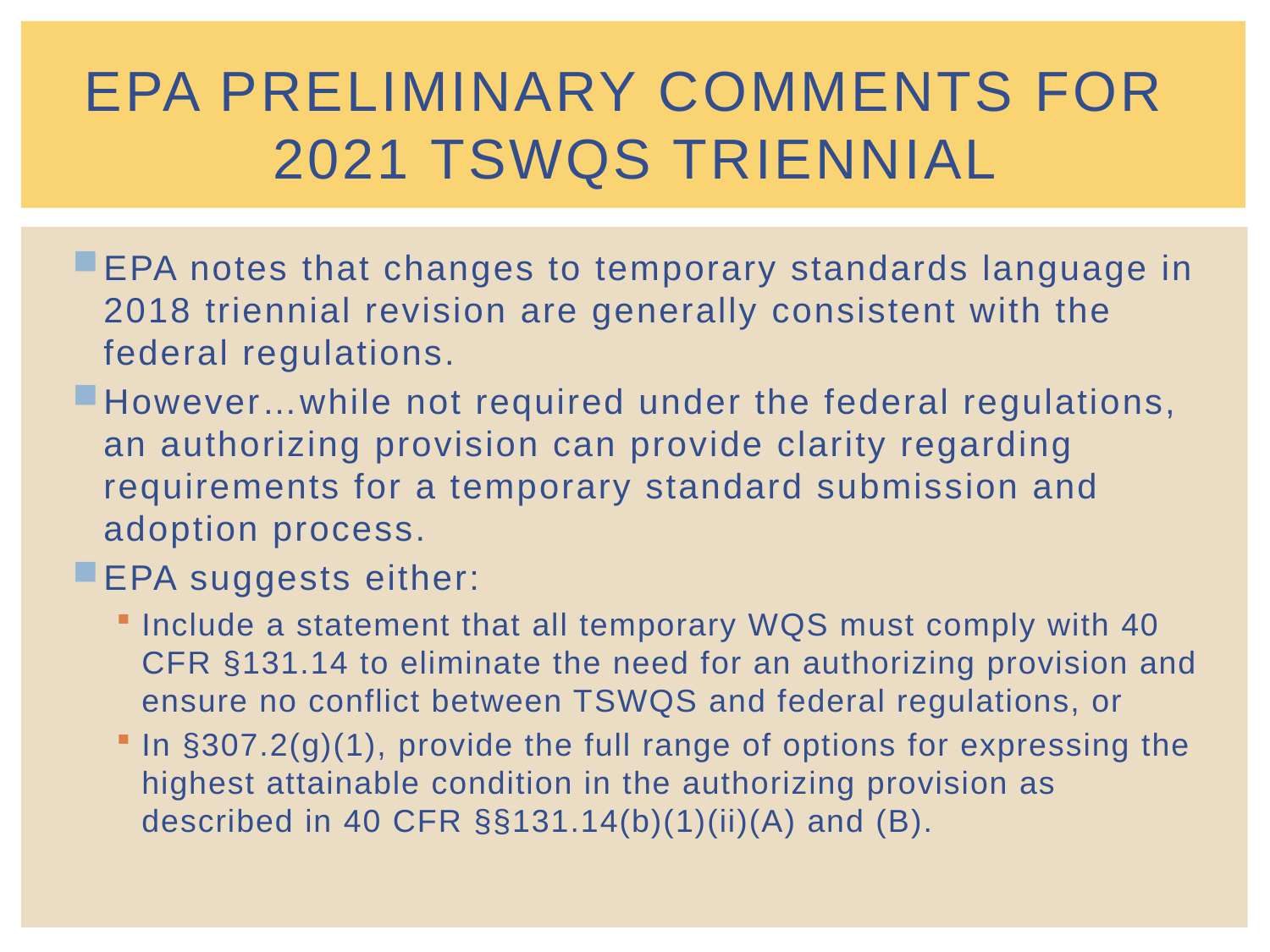

# EPA Preliminary comments for 2021 TSWQS Triennial
EPA notes that changes to temporary standards language in 2018 triennial revision are generally consistent with the federal regulations.
However…while not required under the federal regulations, an authorizing provision can provide clarity regarding requirements for a temporary standard submission and adoption process.
EPA suggests either:
Include a statement that all temporary WQS must comply with 40 CFR §131.14 to eliminate the need for an authorizing provision and ensure no conflict between TSWQS and federal regulations, or
In §307.2(g)(1), provide the full range of options for expressing the highest attainable condition in the authorizing provision as described in 40 CFR §§131.14(b)(1)(ii)(A) and (B).